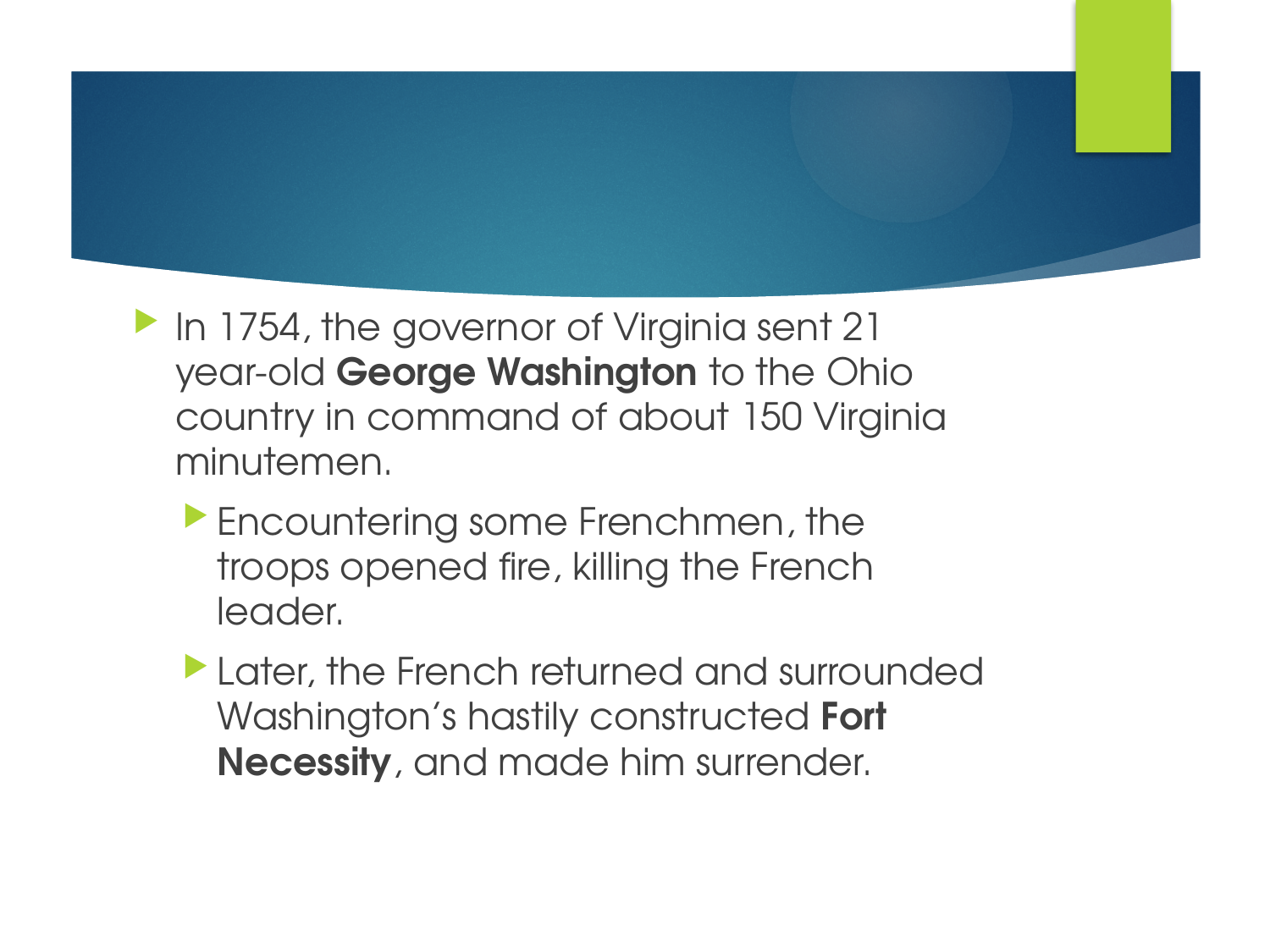

#
In 1754, the governor of Virginia sent 21 year-old George Washington to the Ohio country in command of about 150 Virginia minutemen.
Encountering some Frenchmen, the troops opened fire, killing the French leader.
Later, the French returned and surrounded Washington’s hastily constructed Fort Necessity, and made him surrender.